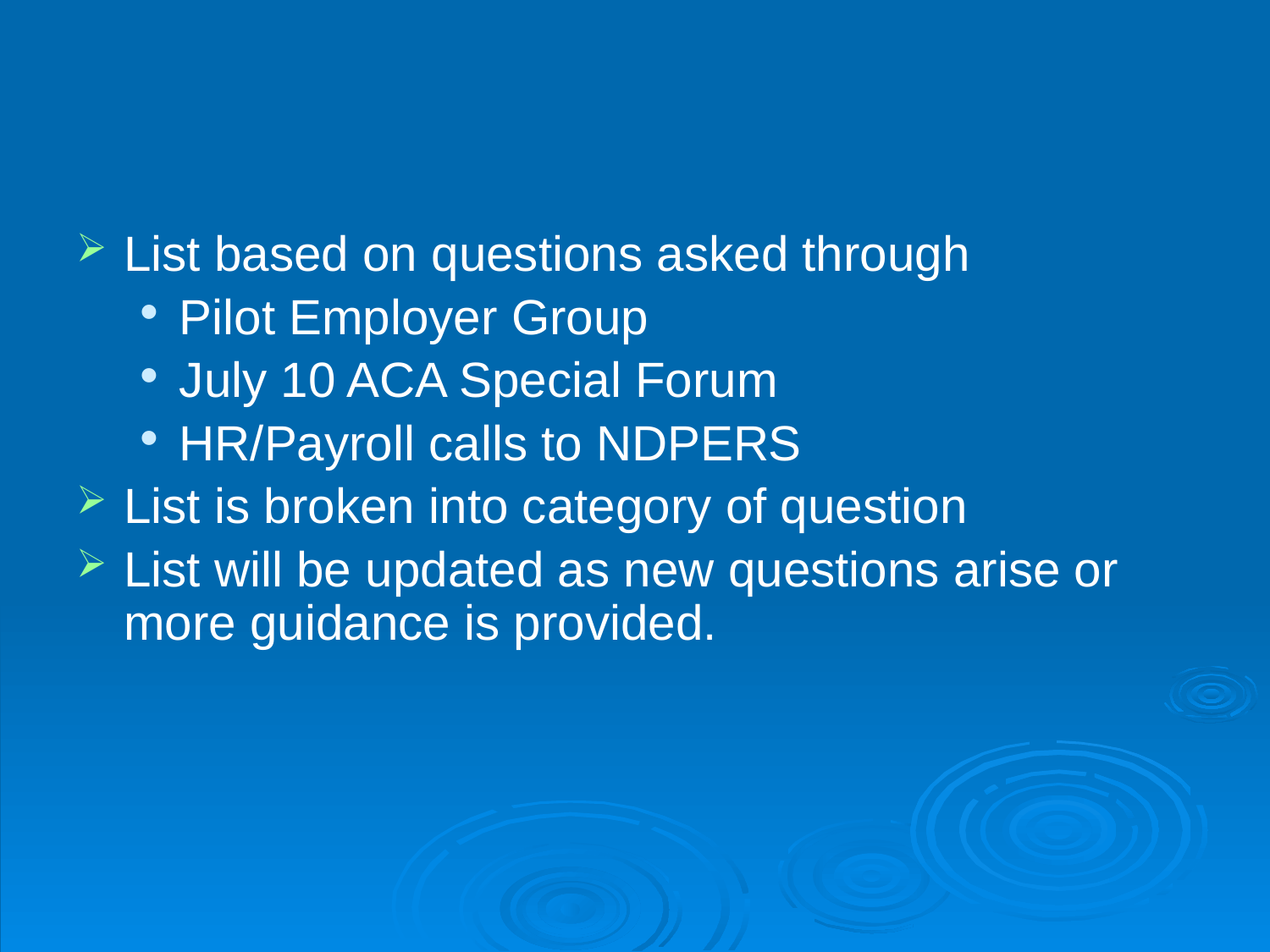

#
List based on questions asked through
Pilot Employer Group
July 10 ACA Special Forum
HR/Payroll calls to NDPERS
List is broken into category of question
List will be updated as new questions arise or more guidance is provided.